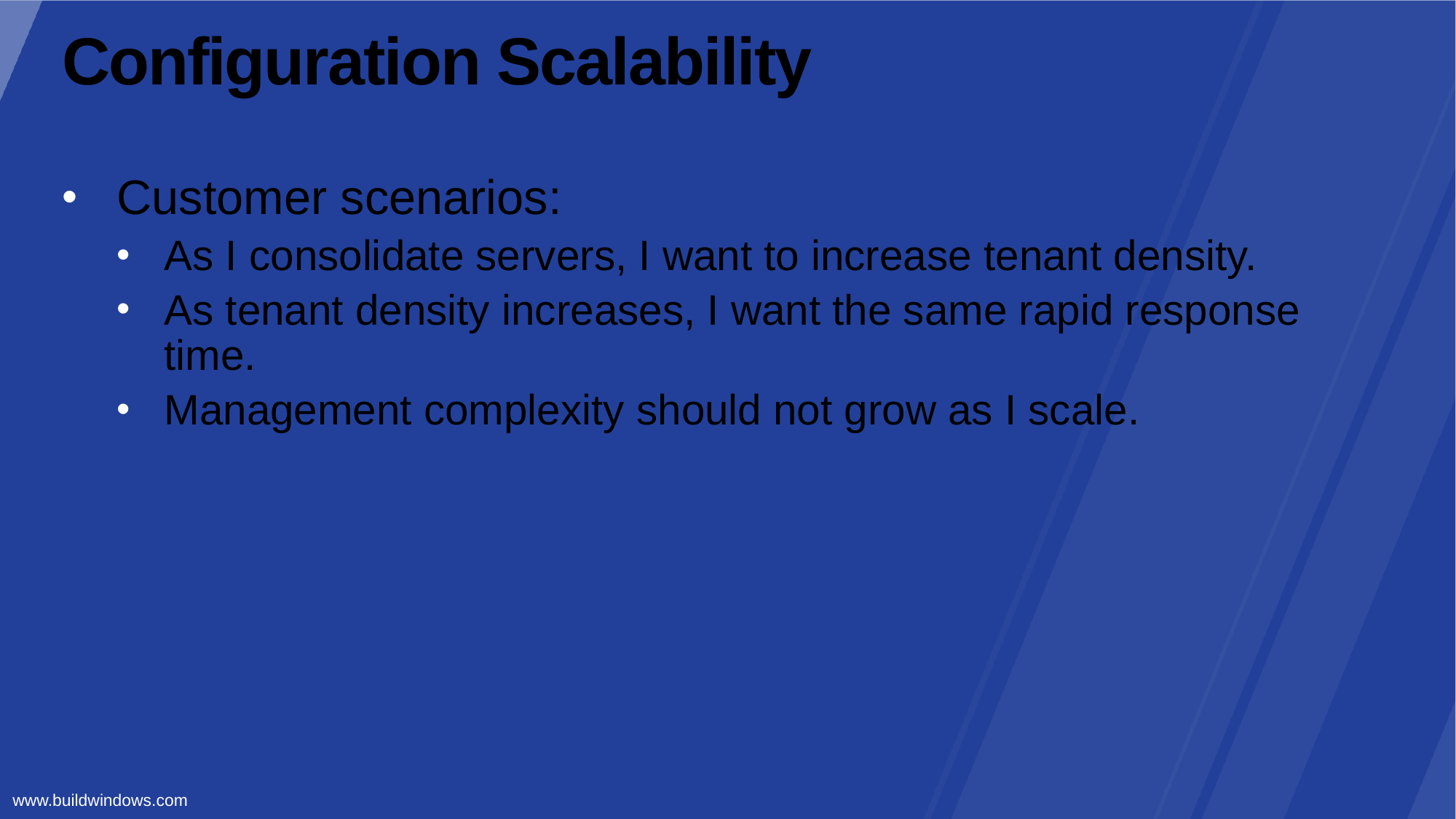

# Configuration Scalability
Customer scenarios:
As I consolidate servers, I want to increase tenant density.
As tenant density increases, I want the same rapid response time.
Management complexity should not grow as I scale.